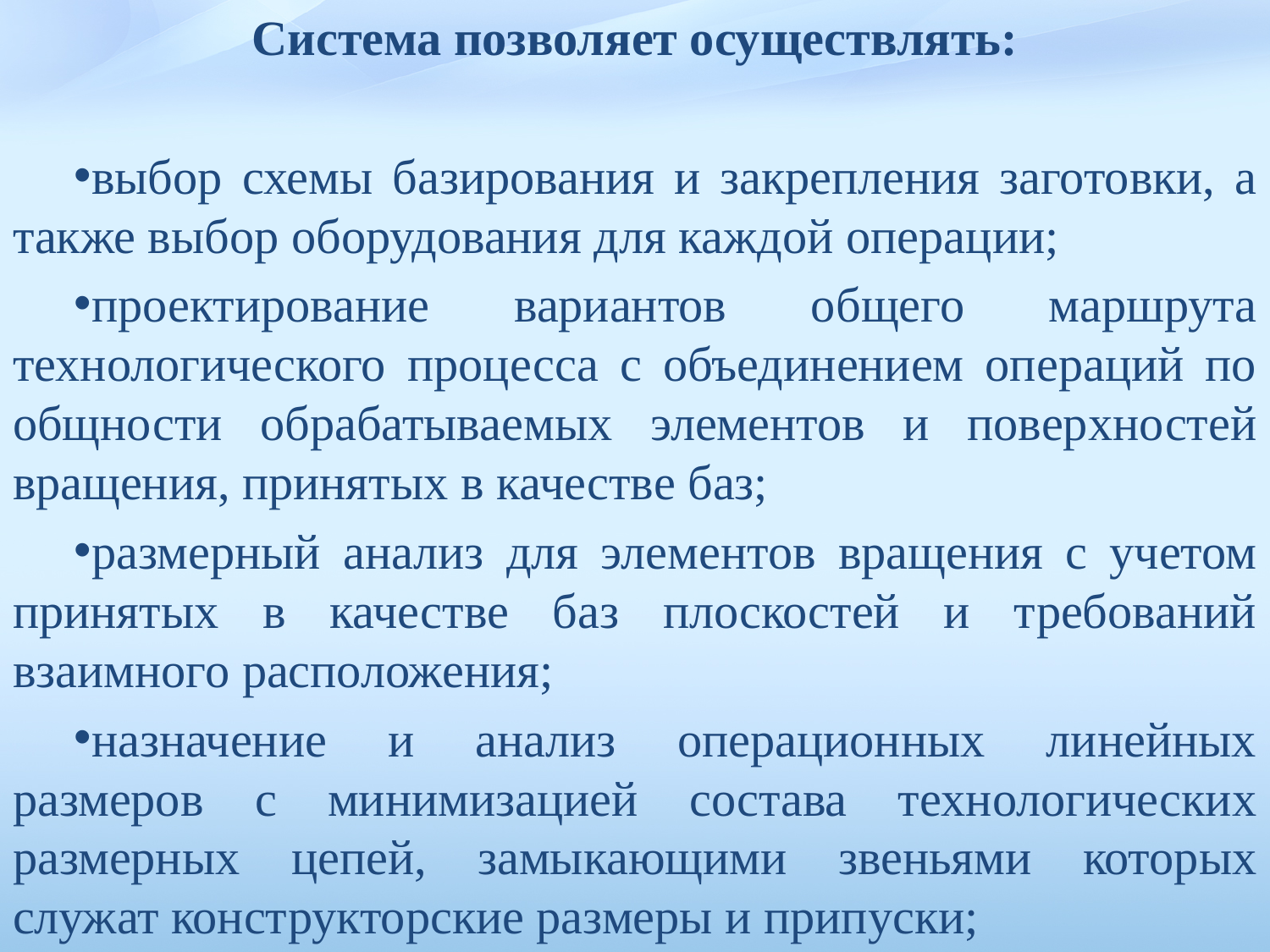

Система позволяет осуществлять:

выбор схемы базирования и закрепления заготовки, а также вы­бор оборудования для каждой операции;
проектирование вариантов общего маршрута технологического процесса с объединением операций по общности обрабатываемых элементов и поверхностей вращения, принятых в качестве баз;
размерный анализ для элементов вращения с учетом принятых в качестве баз плоскостей и требований взаимного расположения;
назначение и анализ операционных линейных размеров с мини­мизацией состава технологических размерных цепей, замыкающими звеньями которых служат конструкторские размеры и припуски;